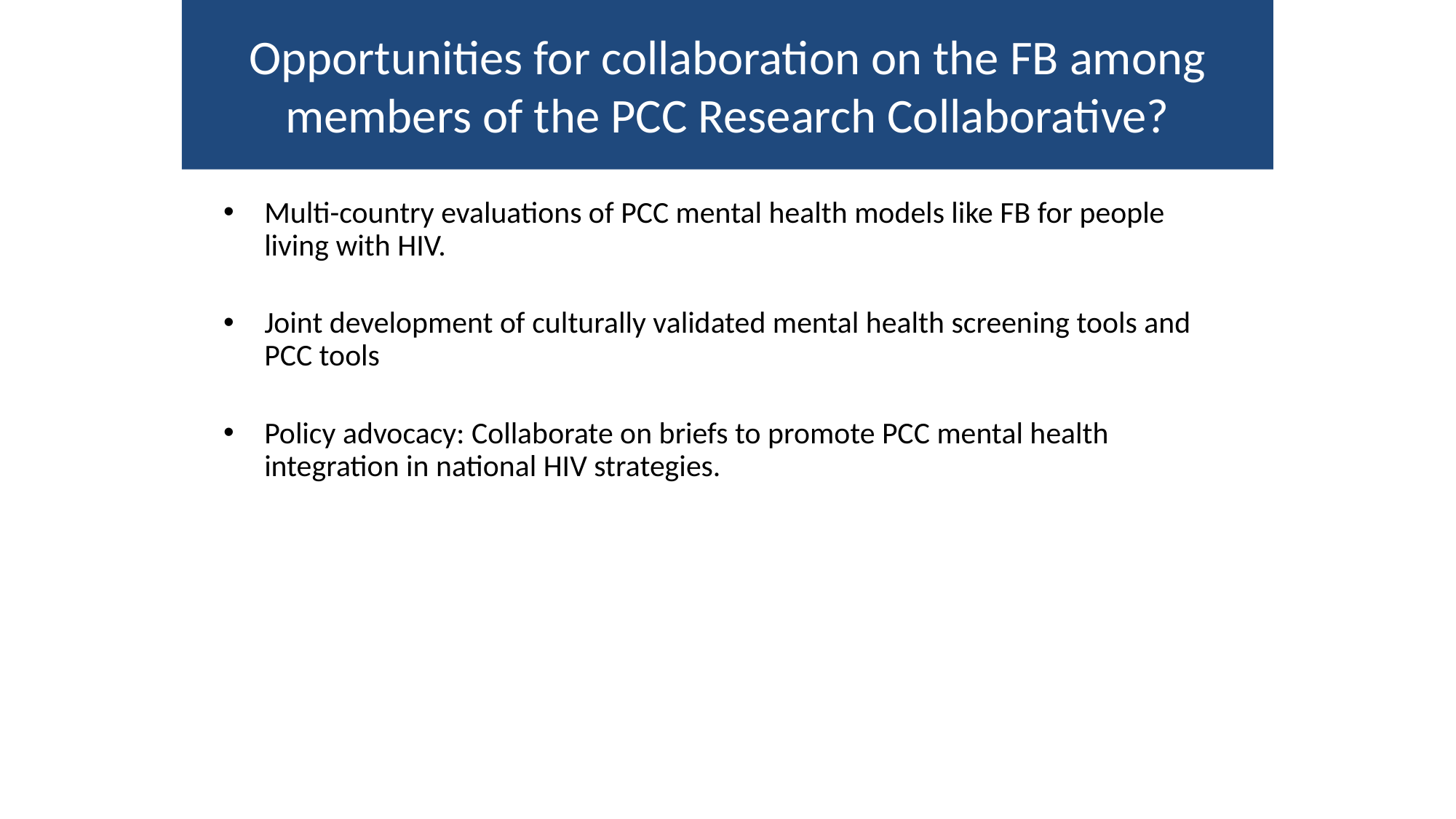

# Opportunities for collaboration on the FB among members of the PCC Research Collaborative?
Multi-country evaluations of PCC mental health models like FB for people living with HIV.

Joint development of culturally validated mental health screening tools and PCC tools

Policy advocacy: Collaborate on briefs to promote PCC mental health integration in national HIV strategies.